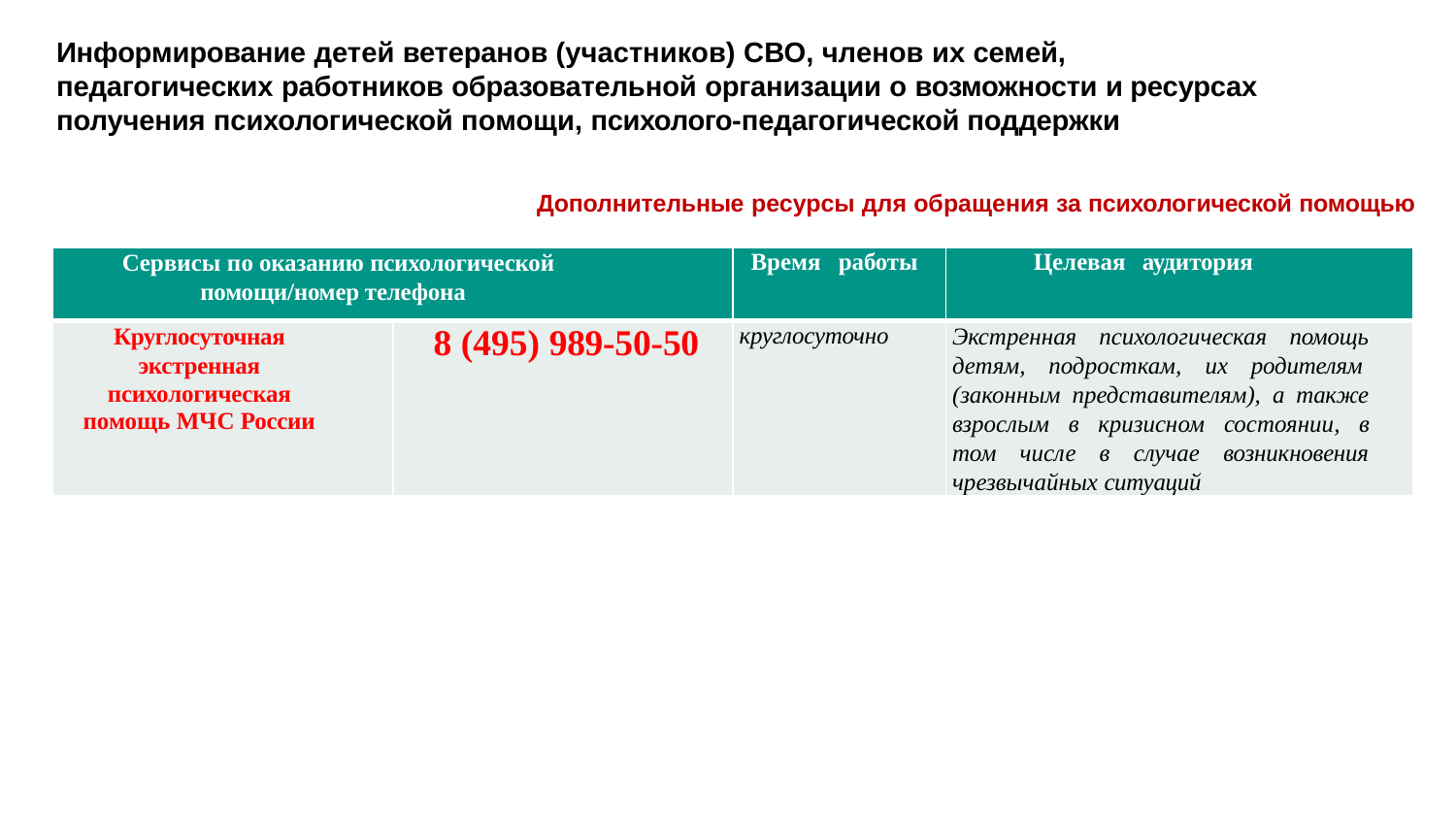

# Информирование детей ветеранов (участников) СВО, членов их семей,
педагогических работников образовательной организации о возможности и ресурсах получения психологической помощи, психолого-педагогической поддержки

Дополнительные ресурсы для обращения за психологической помощью
| Сервисы по оказанию психологической помощи/номер телефона |  | Время работы | Целевая аудитория |
| --- | --- | --- | --- |
| Круглосуточная экстренная психологическая помощь МЧС России | 8 (495) 989-50-50 | круглосуточно | Экстренная психологическая помощь детям, подросткам, их родителям (законным представителям), а также взрослым в кризисном состоянии, в том числе в случае возникновения чрезвычайных ситуаций |